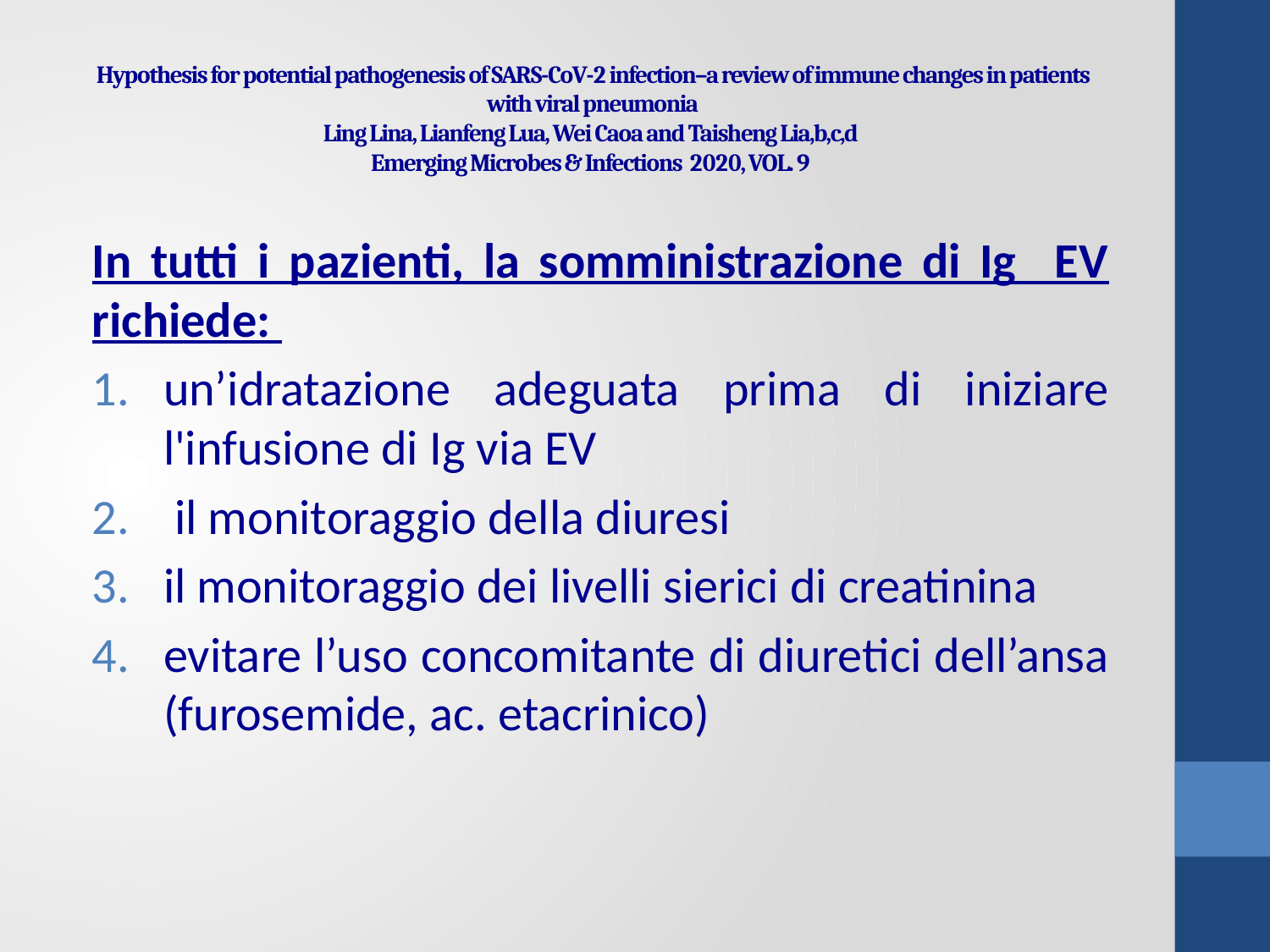

# Hypothesis for potential pathogenesis of SARS-CoV-2 infection–a review of immune changes in patients with viral pneumonia Ling Lina, Lianfeng Lua, Wei Caoa and Taisheng Lia,b,c,d  Emerging Microbes & Infections  2020, VOL. 9
In tutti i pazienti, la somministrazione di Ig  EV richiede:
un’idratazione adeguata prima di iniziare l'infusione di Ig via EV
 il monitoraggio della diuresi
il monitoraggio dei livelli sierici di creatinina
evitare l’uso concomitante di diuretici dell’ansa (furosemide, ac. etacrinico)